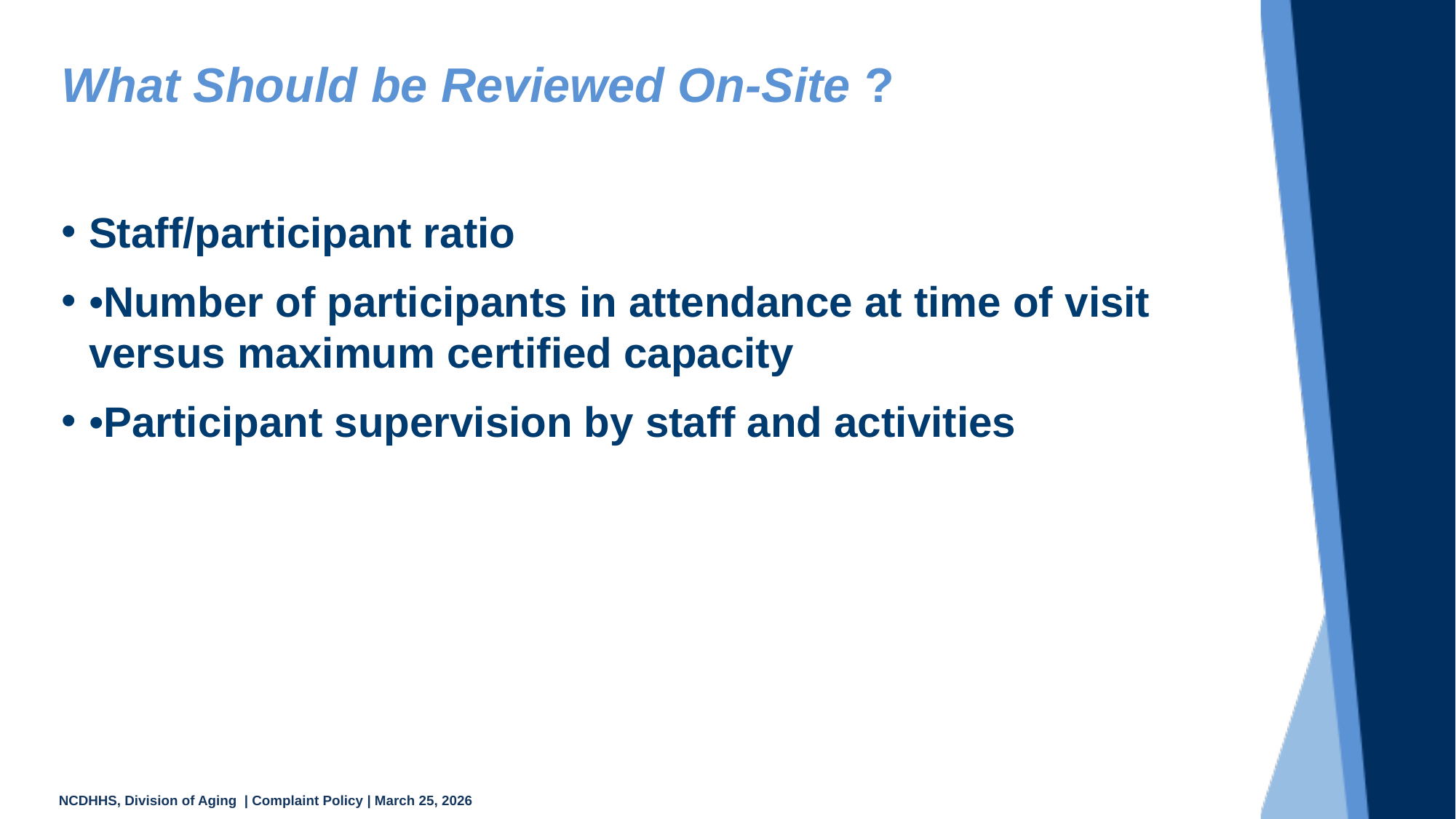

# What Should be Reviewed On-Site ?

Staff/participant ratio
•Number of participants in attendance at time of visit versus maximum certified capacity
•Participant supervision by staff and activities